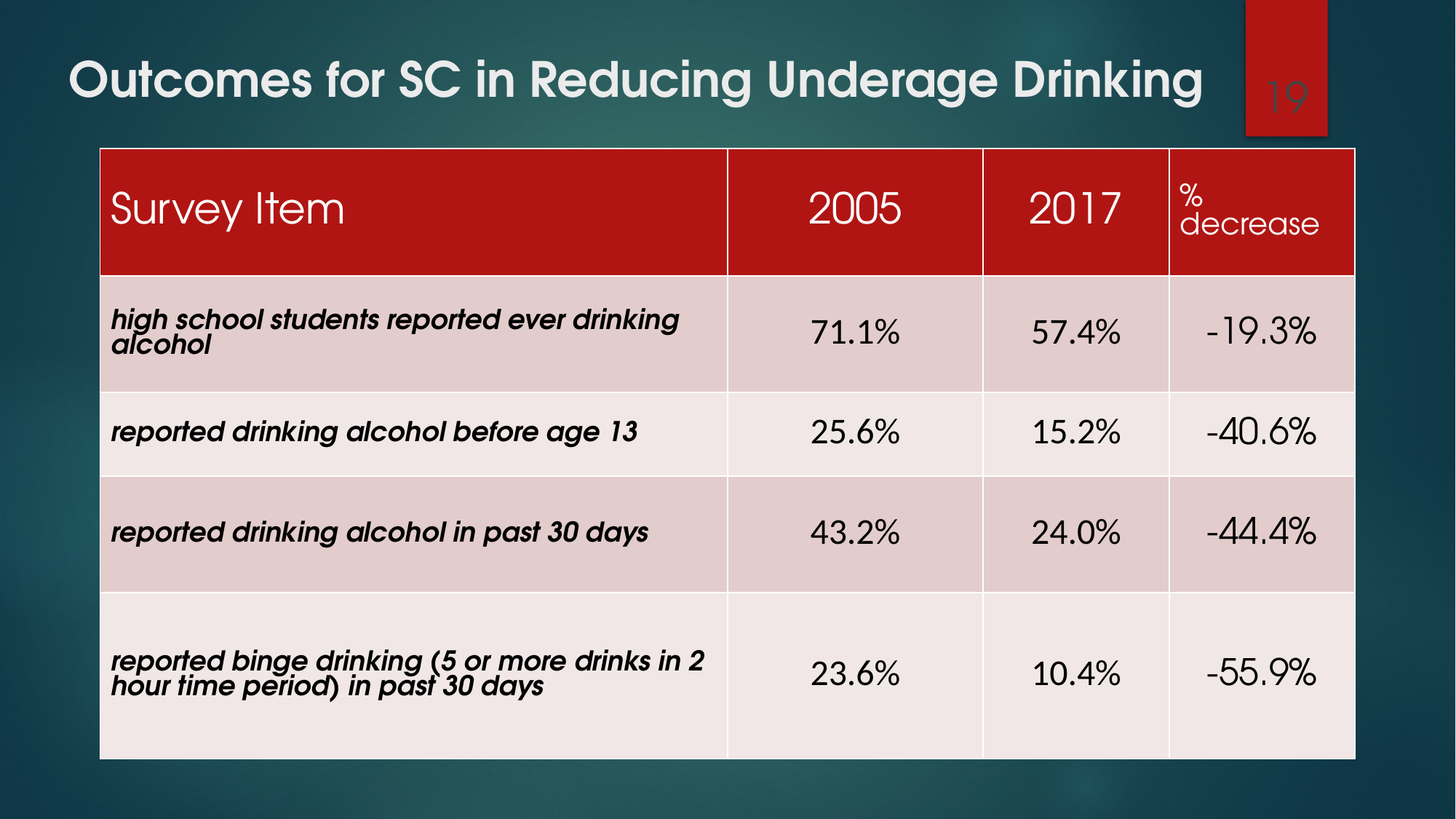

19
# Outcomes for SC in Reducing Underage Drinking
| Survey Item | 2005 | 2017 | % decrease |
| --- | --- | --- | --- |
| high school students reported ever drinking alcohol | 71.1% | 57.4% | -19.3% |
| reported drinking alcohol before age 13 | 25.6% | 15.2% | -40.6% |
| reported drinking alcohol in past 30 days | 43.2% | 24.0% | -44.4% |
| reported binge drinking (5 or more drinks in 2 hour time period) in past 30 days | 23.6% | 10.4% | -55.9% |